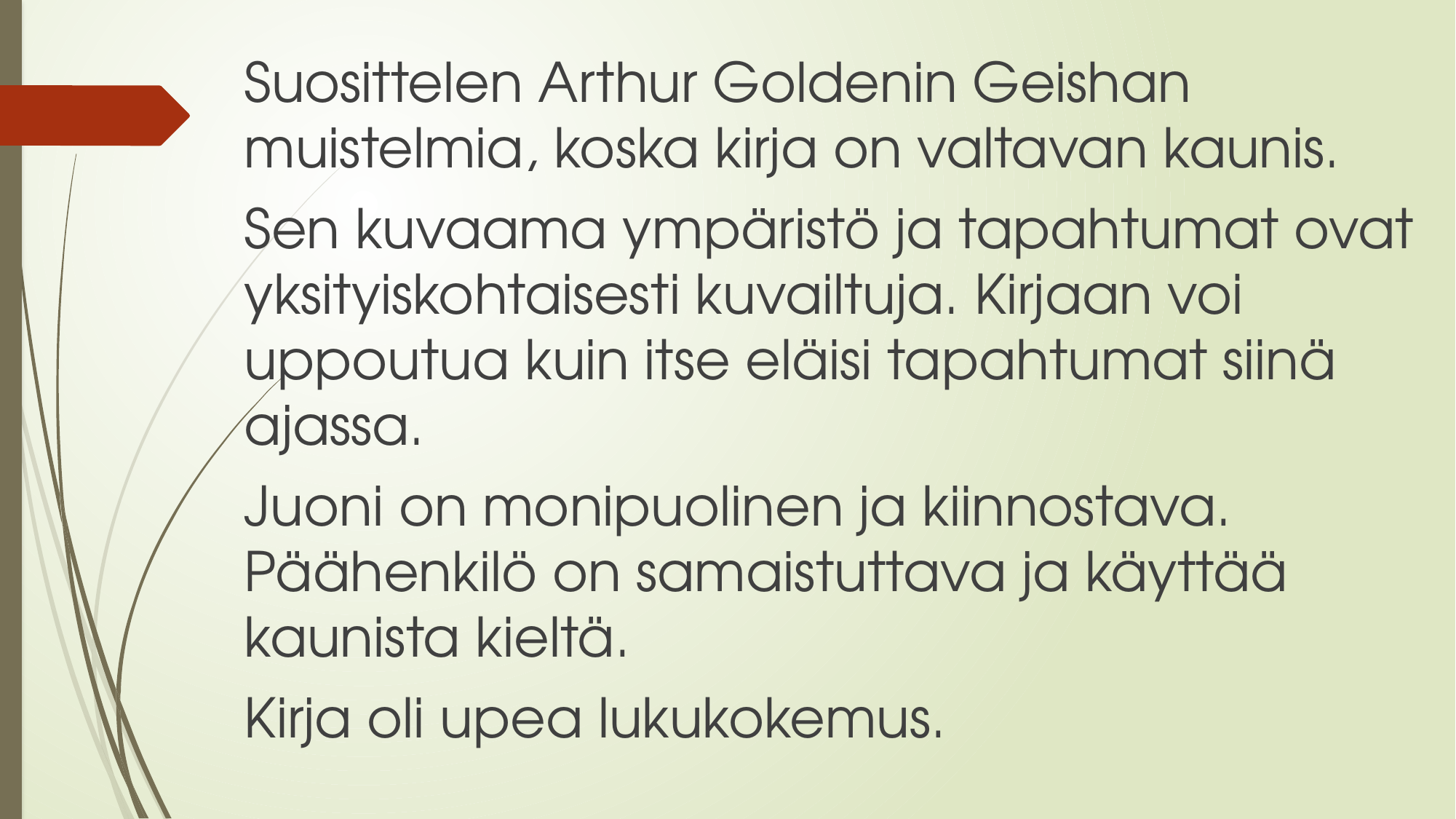

Suosittelen Arthur Goldenin Geishan muistelmia, koska kirja on valtavan kaunis.
Sen kuvaama ympäristö ja tapahtumat ovat yksityiskohtaisesti kuvailtuja. Kirjaan voi uppoutua kuin itse eläisi tapahtumat siinä ajassa.
Juoni on monipuolinen ja kiinnostava. Päähenkilö on samaistuttava ja käyttää kaunista kieltä.
Kirja oli upea lukukokemus.